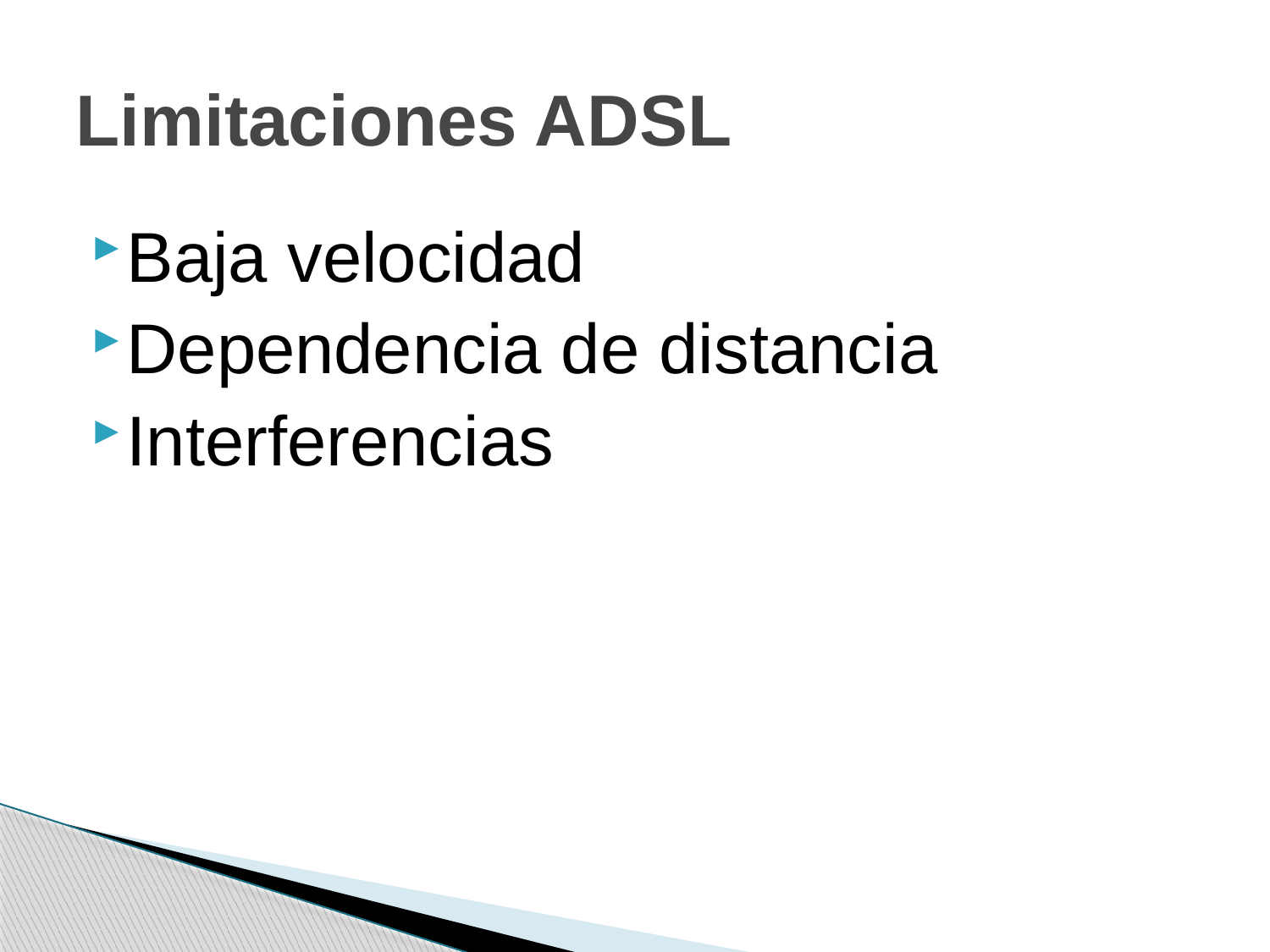

# Limitaciones ADSL
Baja velocidad
Dependencia de distancia
Interferencias